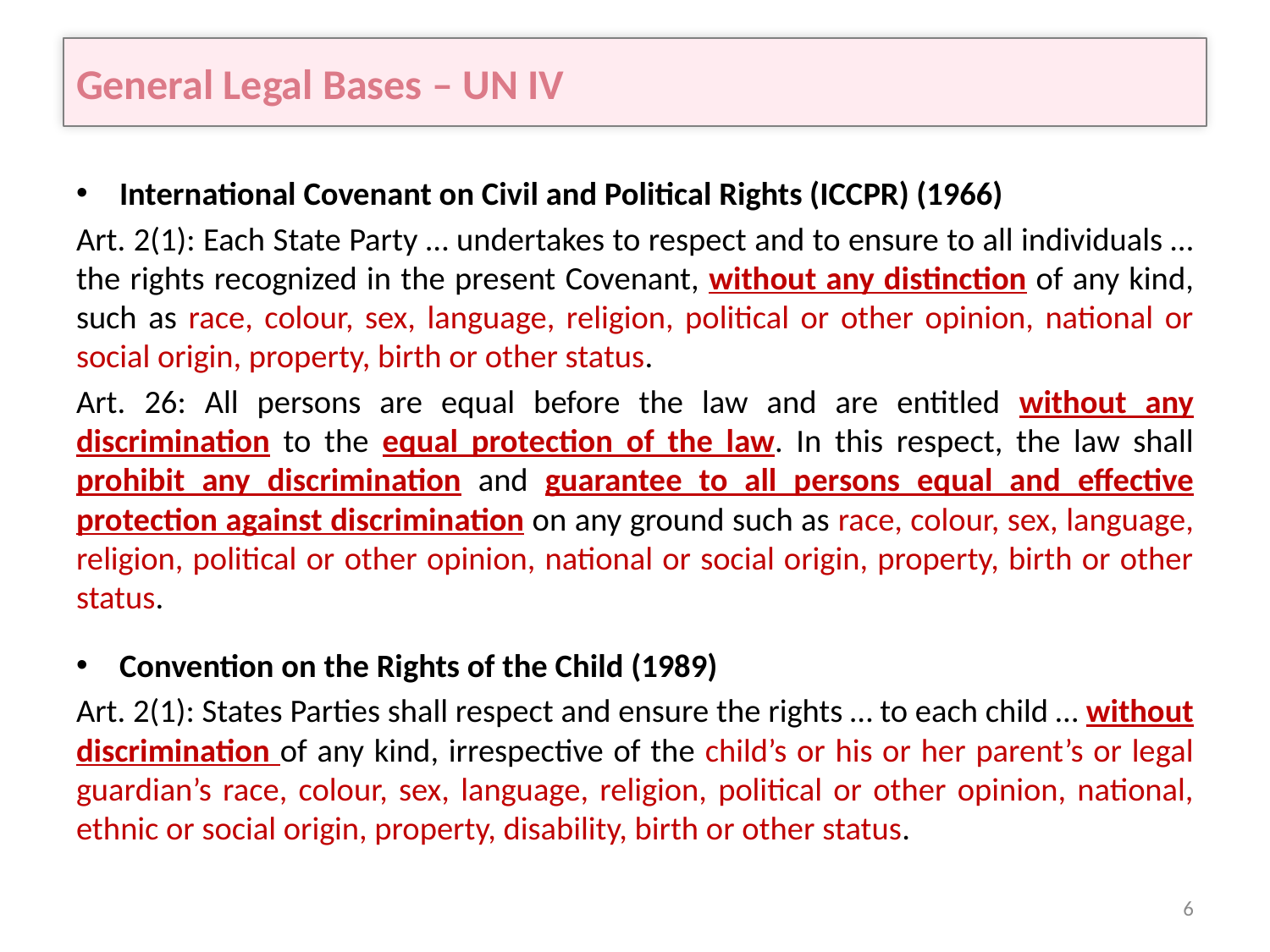

# General Legal Bases – UN IV
International Covenant on Civil and Political Rights (ICCPR) (1966)
Art. 2(1): Each State Party … undertakes to respect and to ensure to all individuals … the rights recognized in the present Covenant, without any distinction of any kind, such as race, colour, sex, language, religion, political or other opinion, national or social origin, property, birth or other status.
Art. 26: All persons are equal before the law and are entitled without any discrimination to the equal protection of the law. In this respect, the law shall prohibit any discrimination and guarantee to all persons equal and effective protection against discrimination on any ground such as race, colour, sex, language, religion, political or other opinion, national or social origin, property, birth or other status.

Convention on the Rights of the Child (1989)
Art. 2(1): States Parties shall respect and ensure the rights … to each child … without discrimination of any kind, irrespective of the child’s or his or her parent’s or legal guardian’s race, colour, sex, language, religion, political or other opinion, national, ethnic or social origin, property, disability, birth or other status.
6